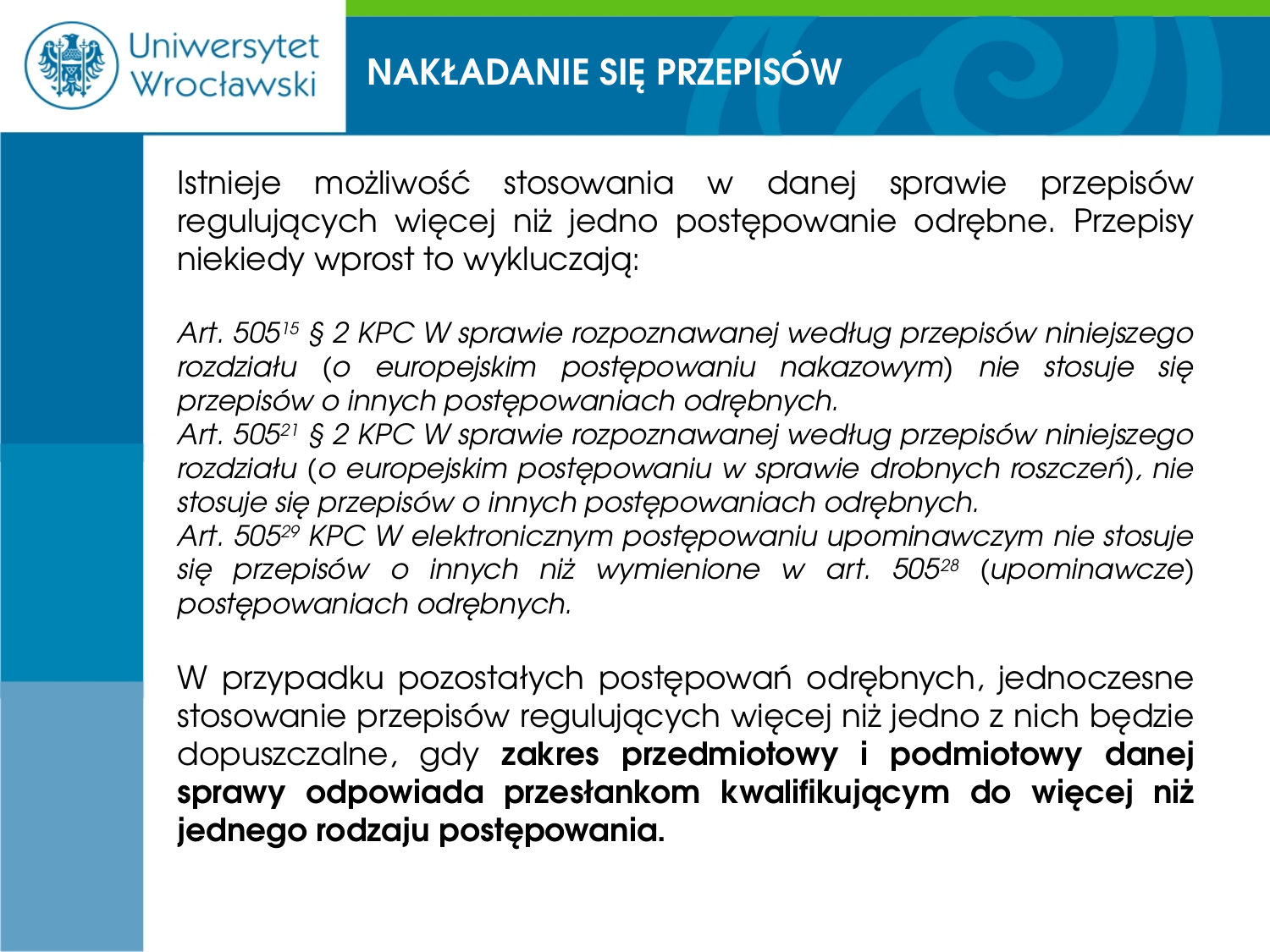

# NAKŁADANIE SIĘ PRZEPISÓW
Istnieje możliwość stosowania w danej sprawie przepisów regulujących więcej niż jedno postępowanie odrębne. Przepisy niekiedy wprost to wykluczają:

Art. 50515 § 2 KPC W sprawie rozpoznawanej według przepisów niniejszego rozdziału (o europejskim postępowaniu nakazowym) nie stosuje się przepisów o innych postępowaniach odrębnych.
Art. 50521 § 2 KPC W sprawie rozpoznawanej według przepisów niniejszego rozdziału (o europejskim postępowaniu w sprawie drobnych roszczeń), nie stosuje się przepisów o innych postępowaniach odrębnych.
Art. 50529 KPC W elektronicznym postępowaniu upominawczym nie stosuje się przepisów o innych niż wymienione w art. 50528 (upominawcze) postępowaniach odrębnych.

W przypadku pozostałych postępowań odrębnych, jednoczesne stosowanie przepisów regulujących więcej niż jedno z nich będzie dopuszczalne, gdy zakres przedmiotowy i podmiotowy danej sprawy odpowiada przesłankom kwalifikującym do więcej niż jednego rodzaju postępowania.